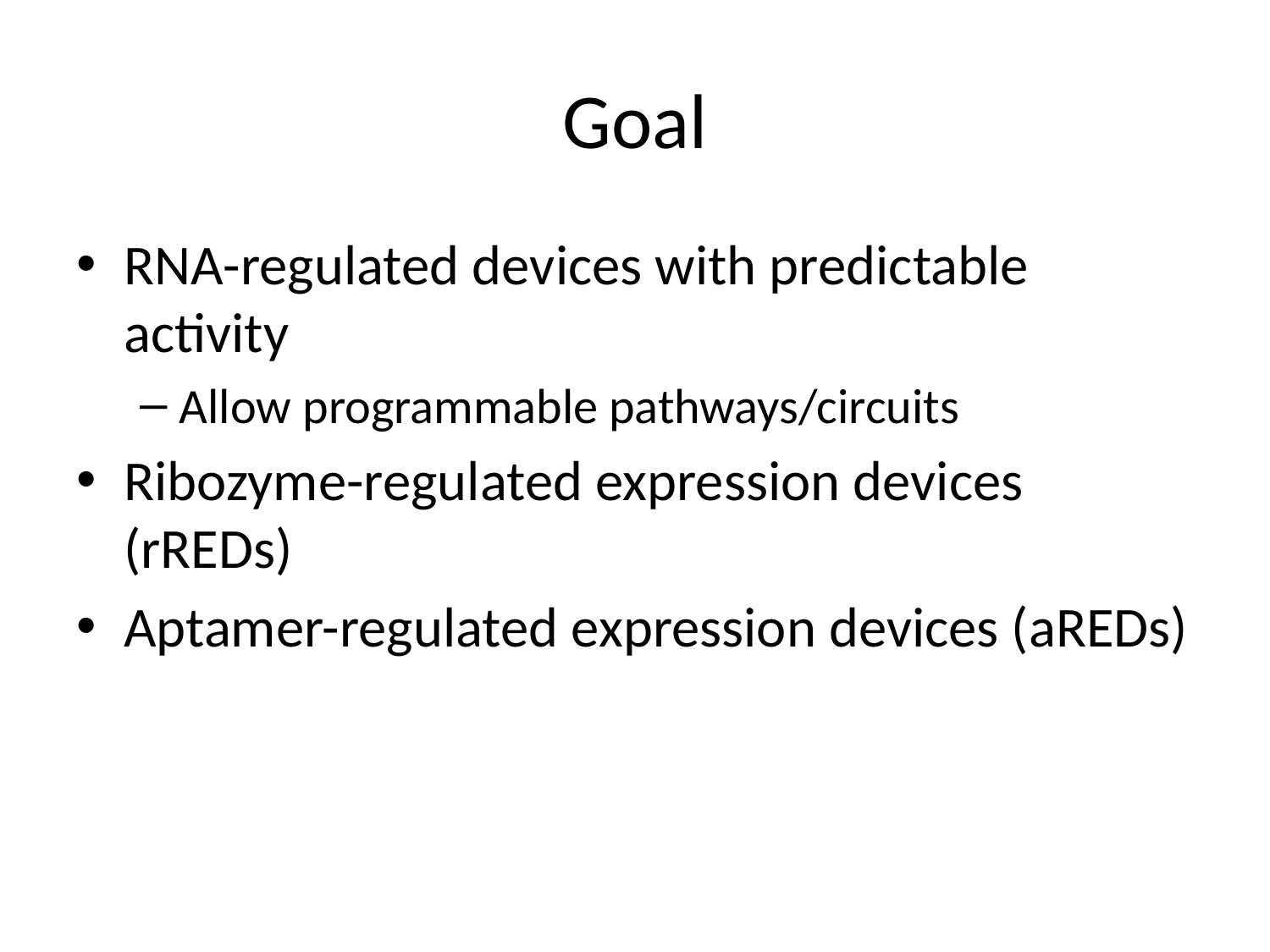

# Goal
RNA-regulated devices with predictable activity
Allow programmable pathways/circuits
Ribozyme-regulated expression devices (rREDs)
Aptamer-regulated expression devices (aREDs)